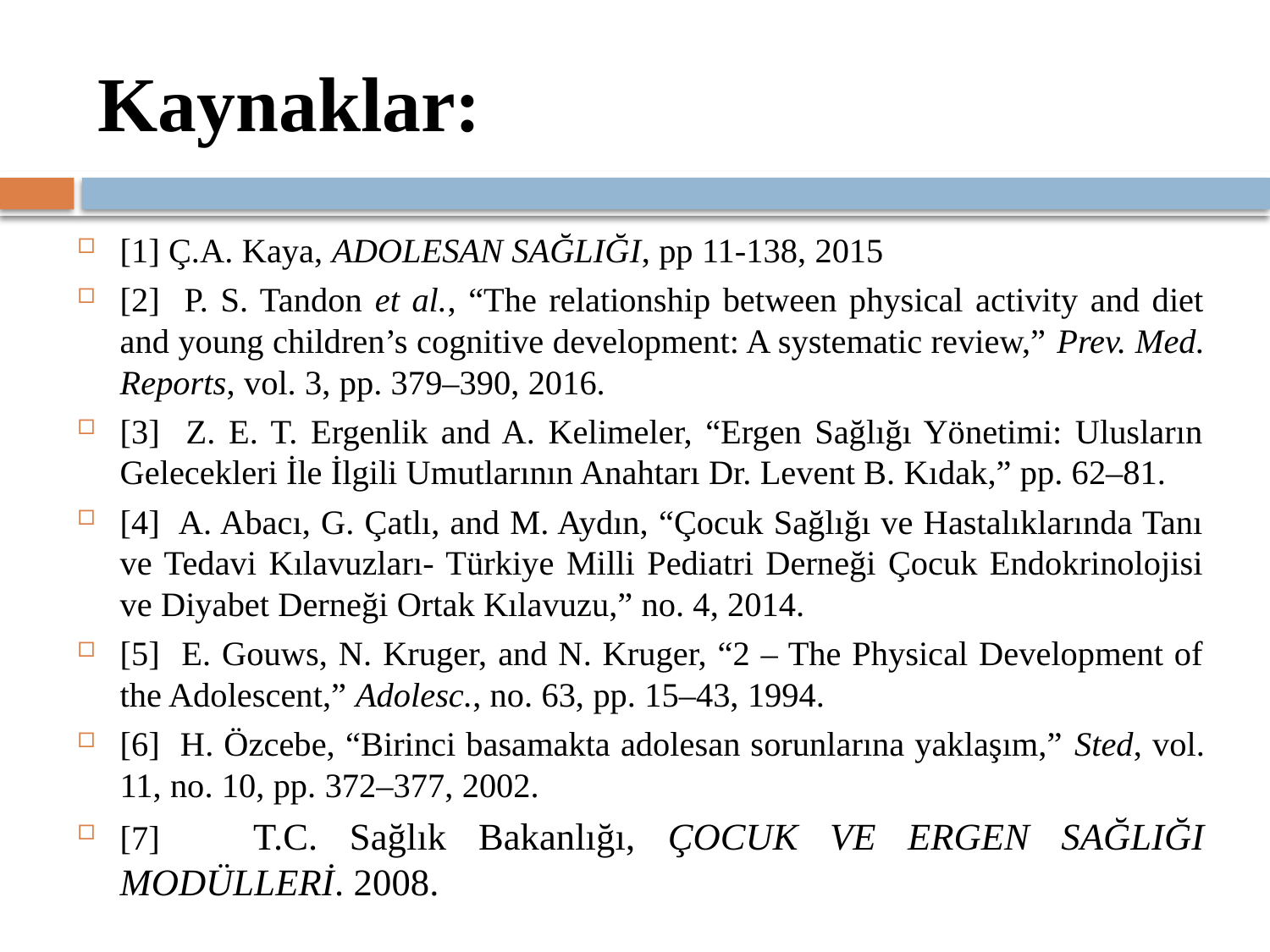

# Kaynaklar:
[1] Ç.A. Kaya, ADOLESAN SAĞLIĞI, pp 11-138, 2015
[2]  P. S. Tandon et al., “The relationship between physical activity and diet and young children’s cognitive development: A systematic review,” Prev. Med. Reports, vol. 3, pp. 379–390, 2016.
[3]  Z. E. T. Ergenlik and A. Kelimeler, “Ergen Sağlığı Yönetimi: Ulusların Gelecekleri İle İlgili Umutlarının Anahtarı Dr. Levent B. Kıdak,” pp. 62–81.
[4]  A. Abacı, G. Çatlı, and M. Aydın, “Çocuk Sağlığı ve Hastalıklarında Tanı ve Tedavi Kılavuzları- Türkiye Milli Pediatri Derneği Çocuk Endokrinolojisi ve Diyabet Derneği Ortak Kılavuzu,” no. 4, 2014.
[5]  E. Gouws, N. Kruger, and N. Kruger, “2 – The Physical Development of the Adolescent,” Adolesc., no. 63, pp. 15–43, 1994.
[6]  H. Özcebe, “Birinci basamakta adolesan sorunlarına yaklaşım,” Sted, vol. 11, no. 10, pp. 372–377, 2002.
[7]   T.C. Sağlık Bakanlığı, ÇOCUK VE ERGEN SAĞLIĞI MODÜLLERİ. 2008.